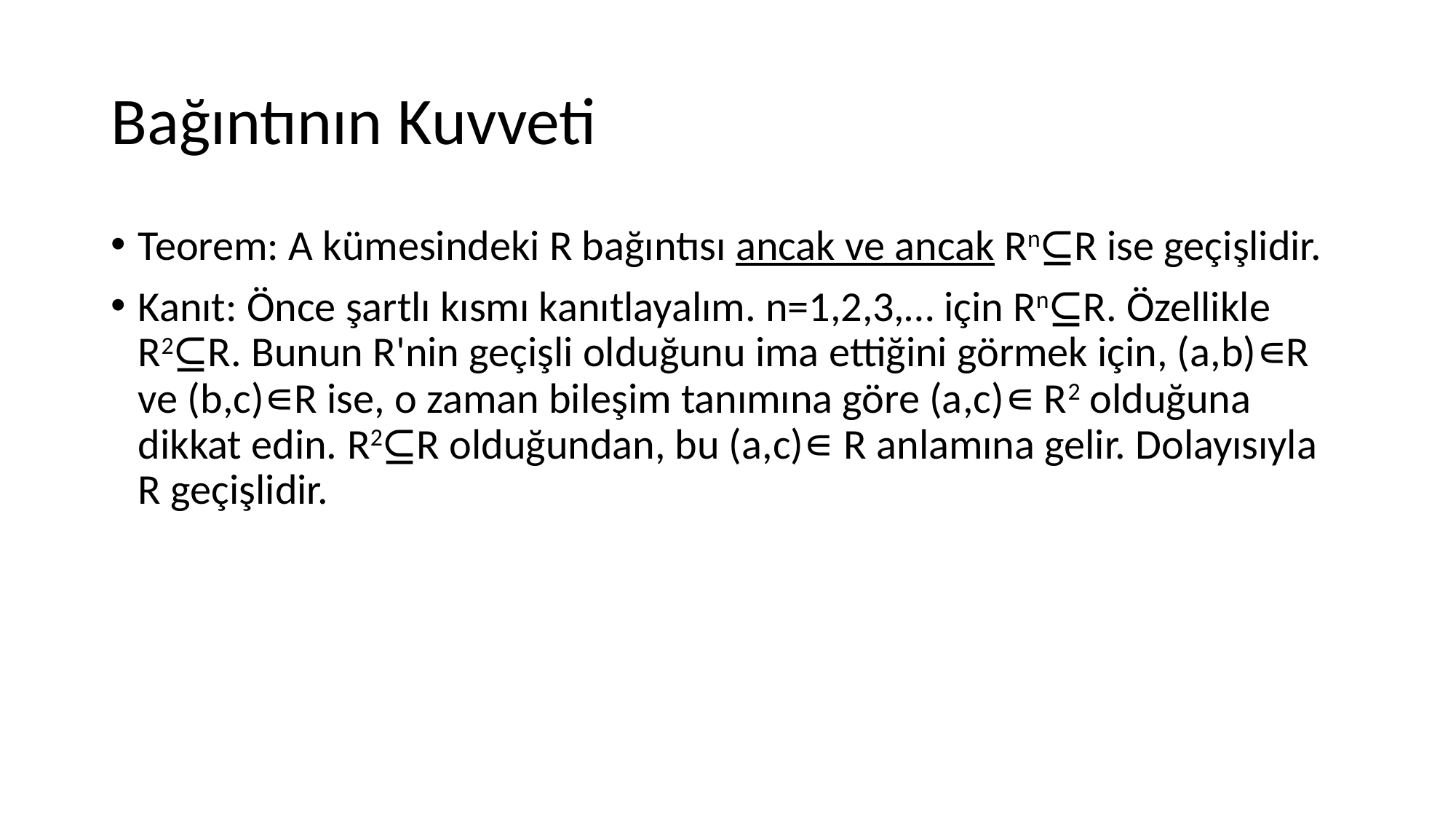

# Bağıntının Kuvveti
Teorem: A kümesindeki R bağıntısı ancak ve ancak Rn⊆R ise geçişlidir.
Kanıt: Önce şartlı kısmı kanıtlayalım. n=1,2,3,… için Rn⊆R. Özellikle R2⊆R. Bunun R'nin geçişli olduğunu ima ettiğini görmek için, (a,b)∊R ve (b,c)∊R ise, o zaman bileşim tanımına göre (a,c)∊ R2 olduğuna dikkat edin. R2⊆R olduğundan, bu (a,c)∊ R anlamına gelir. Dolayısıyla R geçişlidir.